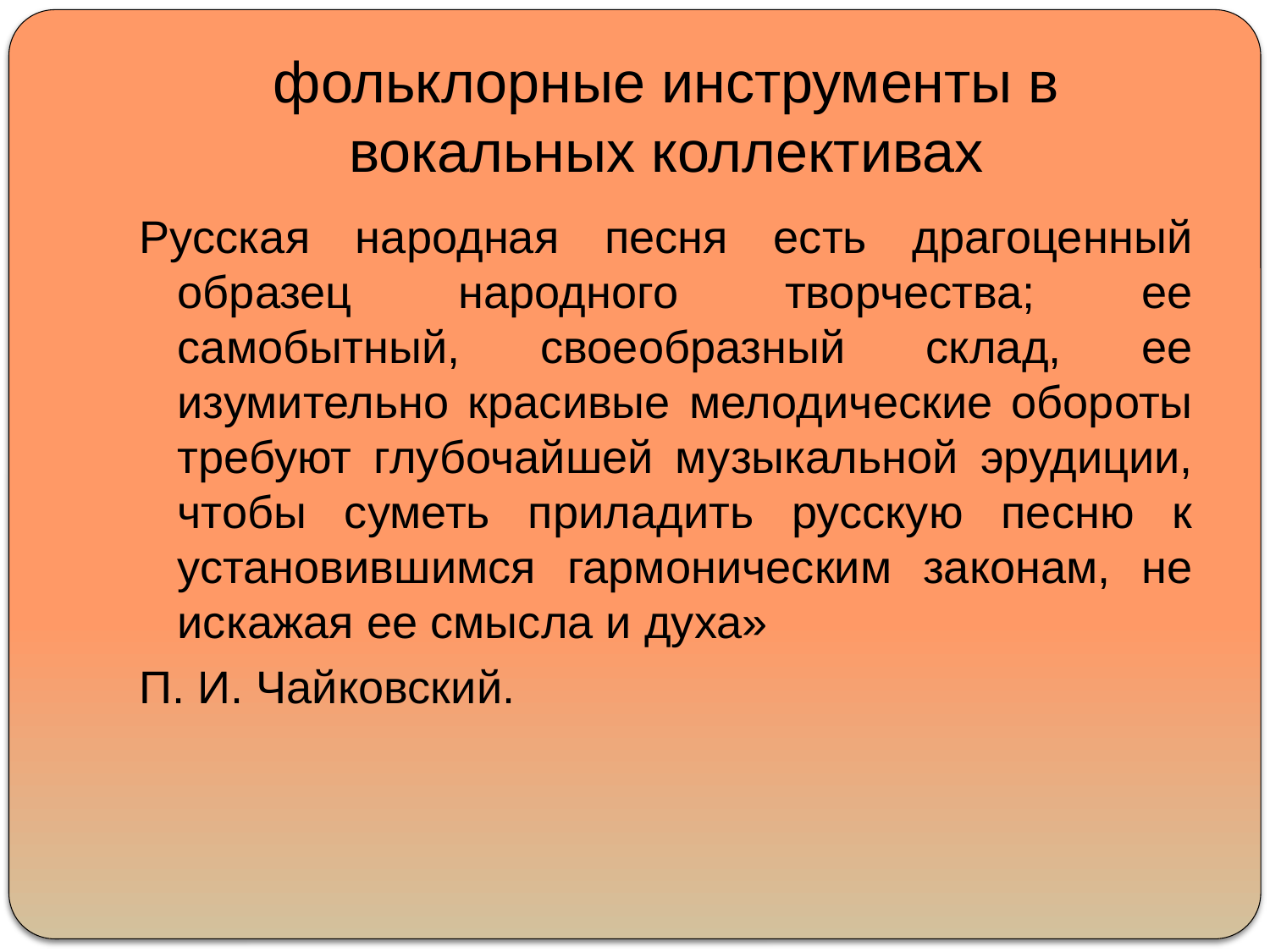

# фольклорные инструменты в вокальных коллективах
Русская народная песня есть драгоценный образец народного творчества; ее самобытный, своеобразный склад, ее изумительно красивые мелодические обороты требуют глубочайшей музыкальной эрудиции, чтобы суметь приладить русскую песню к установившимся гармоническим законам, не искажая ее смысла и духа»
П. И. Чайковский.